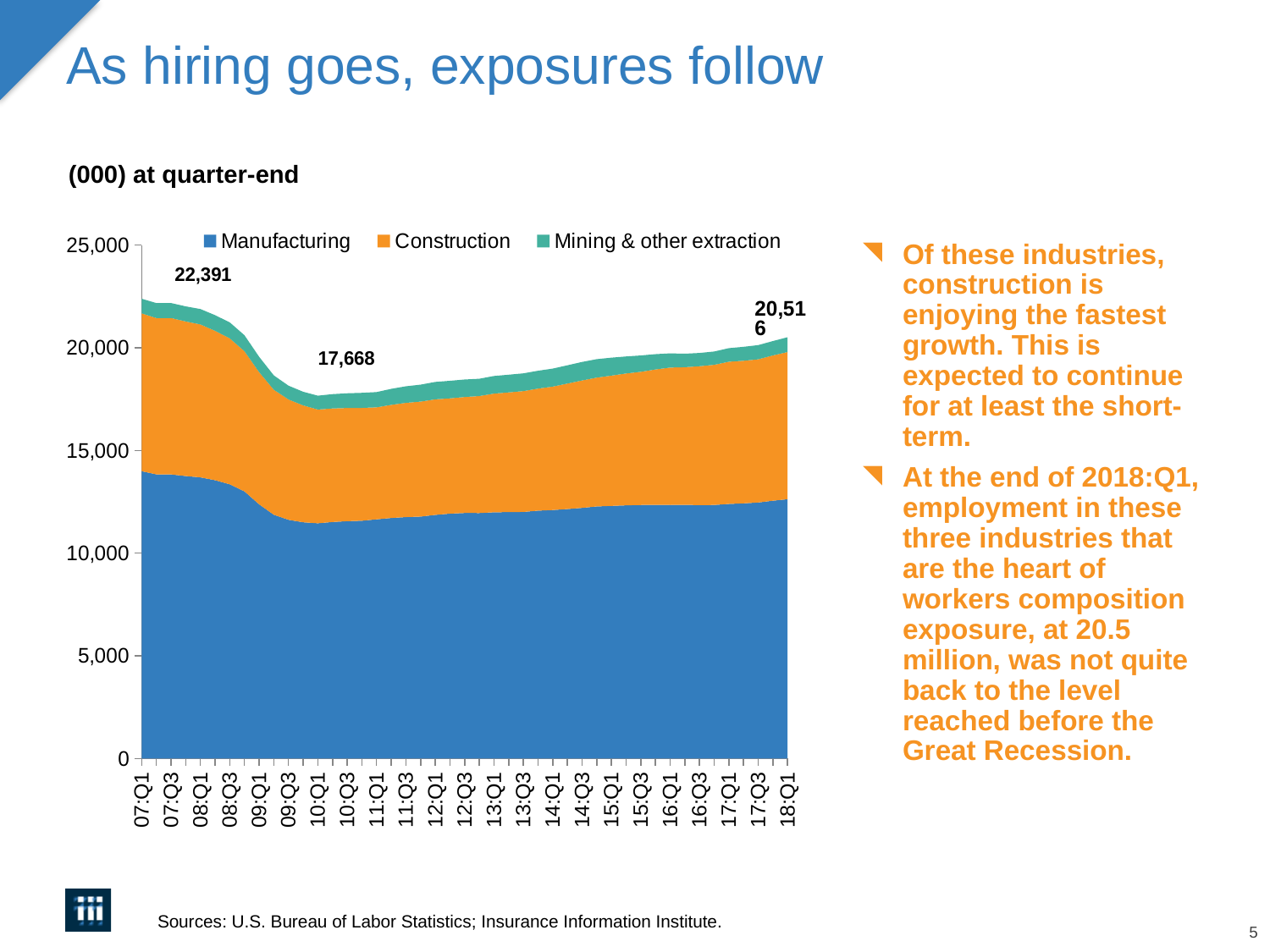

# As hiring goes, exposures follow

(000) at quarter-end

### Chart

| Category | Manufacturing | Construction | Mining & other extraction |
|---|---|---|---|
| 07:Q1 | 13992.0 | 7686.0 | 711.0 |
| 07:Q2 | 13840.0 | 7608.0 | 728.0 |
| 07:Q3 | 13836.0 | 7616.0 | 727.0 |
| 07:Q4 | 13756.0 | 7526.0 | 734.0 |
| 08:Q1 | 13693.33333333333 | 7445.0 | 749.6666666666666 |
| 08:Q2 | 13555.66666666666 | 7271.333333333332 | 760.6666666666666 |
| 08:Q3 | 13354.33333333333 | 7106.0 | 776.6666666666666 |
| 08:Q4 | 13010.33333333333 | 6827.0 | 776.0 |
| 09:Q1 | 12383.0 | 6434.66666666667 | 746.0 |
| 09:Q2 | 11872.66666666666 | 6088.0 | 696.3333333333334 |
| 09:Q3 | 11628.33333333333 | 5858.0 | 671.0 |
| 09:Q4 | 11507.33333333333 | 5688.66666666667 | 662.6666666666666 |
| 10:Q1 | 11455.33333333333 | 5539.0 | 674.3333333333334 |
| 10:Q2 | 11519.66666666666 | 5529.66666666667 | 695.3333333333334 |
| 10:Q3 | 11559.0 | 5511.0 | 715.6666666666666 |
| 10:Q4 | 11580.66666666666 | 5493.66666666667 | 733.6666666666666 |
| 11:Q1 | 11650.0 | 5451.66666666667 | 743.0 |
| 11:Q2 | 11714.66666666666 | 5509.66666666667 | 778.6666666666666 |
| 11:Q3 | 11759.66666666666 | 5561.0 | 806.3333333333334 |
| 11:Q4 | 11784.0 | 5597.333333333332 | 825.0 |
| 12:Q1 | 11865.33333333333 | 5626.66666666667 | 844.6666666666666 |
| 12:Q2 | 11926.33333333333 | 5614.333333333332 | 853.0 |
| 12:Q3 | 11959.33333333333 | 5647.0 | 849.3333333333334 |
| 12:Q4 | 11957.0 | 5694.0 | 842.6666666666666 |
| 13:Q1 | 11992.66666666666 | 5777.333333333332 | 856.0 |
| 13:Q2 | 12001.33333333333 | 5826.66666666667 | 861.3333333333334 |
| 13:Q3 | 12010.0 | 5882.333333333332 | 864.6666666666666 |
| 13:Q4 | 12072.66666666666 | 5942.0 | 868.3333333333334 |
| 14:Q1 | 12102.66666666666 | 6009.66666666667 | 874.6666666666666 |
| 14:Q2 | 12151.0 | 6107.66666666667 | 888.3333333333334 |
| 14:Q3 | 12206.66666666666 | 6204.66666666667 | 899.3333333333334 |
| 14:Q4 | 12276.33333333333 | 6273.0 | 898.6666666666666 |
| 15:Q1 | 12303.33333333333 | 6342.66666666667 | 874.0 |
| 15:Q2 | 12331.33333333333 | 6420.66666666667 | 826.6666666666666 |
| 15:Q3 | 12348.66666666666 | 6483.0 | 794.6666666666666 |
| 15:Q4 | 12357.33333333333 | 6588.0 | 745.0 |
| 16:Q1 | 12348.0 | 6690.0 | 691.0 |
| 16:Q2 | 12357.0 | 6698.0 | 657.0 |
| 16:Q3 | 12340.0 | 6763.0 | 646.0 |
| 16:Q4 | 12351.0 | 6822.0 | 646.0 |
| 17:Q1 | 12400.0 | 6922.0 | 660.0 |
| 17:Q2 | 12428.0 | 6940.0 | 680.0 |
| 17:Q3 | 12469.0 | 6971.0 | 690.0 |
| 17:Q4 | 12558.0 | 7072.0 | 698.0 |
| 18:Q1 | 12630.0 | 7164.0 | 722.0 |
Of these industries, construction is enjoying the fastest growth. This is expected to continue for at least the short-term.
At the end of 2018:Q1, employment in these three industries that are the heart of workers composition exposure, at 20.5 million, was not quite back to the level reached before the Great Recession.

Sources: U.S. Bureau of Labor Statistics; Insurance Information Institute.
Sources: U.S. Department of Commerce, Census Bureau; Insurance Information Institute.